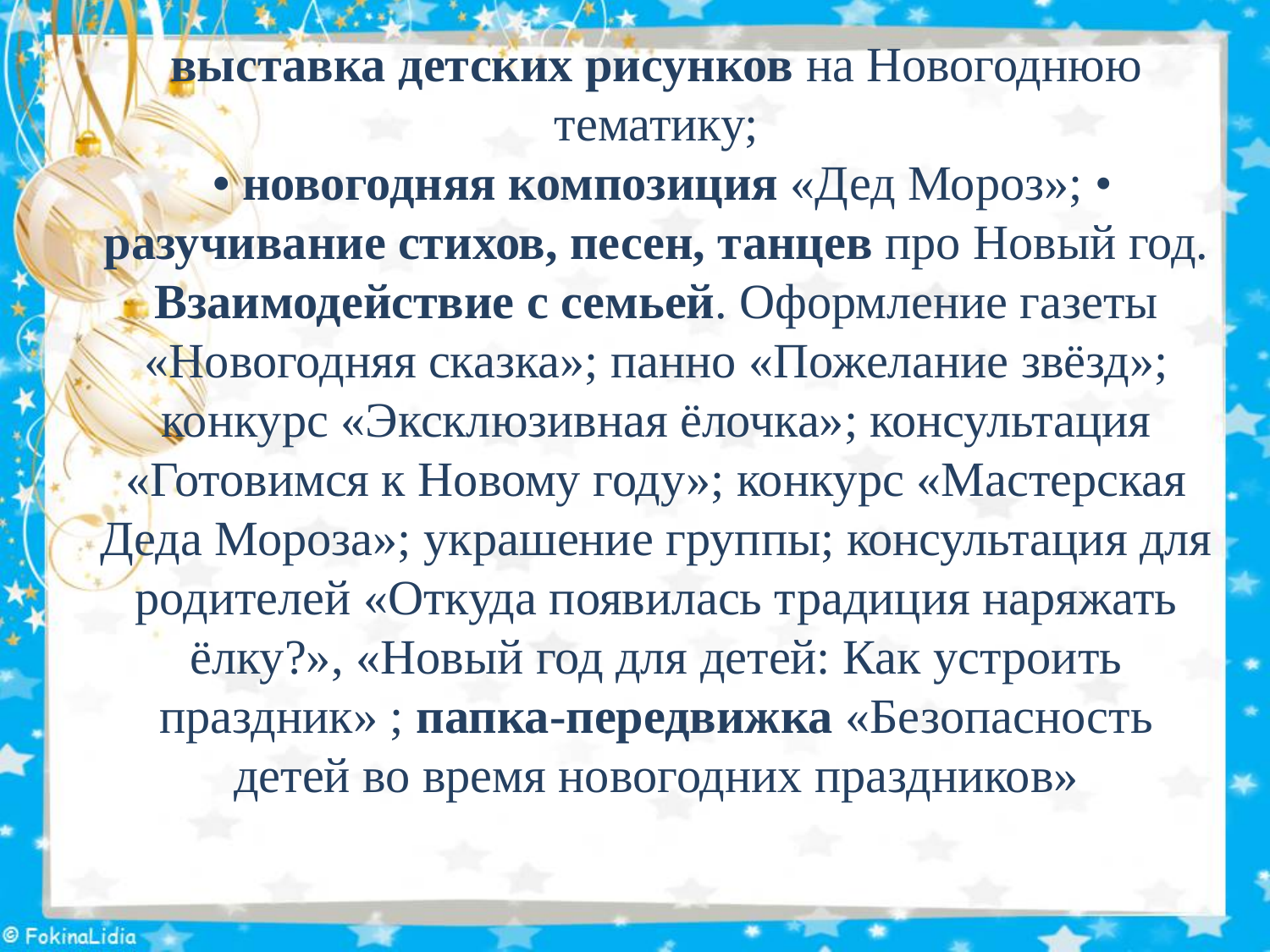

# выставка детских рисунков на Новогоднюю тематику; • новогодняя композиция «Дед Мороз»; • разучивание стихов, песен, танцев про Новый год. Взаимодействие с семьей. Оформление газеты «Новогодняя сказка»; панно «Пожелание звёзд»; конкурс «Эксклюзивная ёлочка»; консультация «Готовимся к Новому году»; конкурс «Мастерская Деда Мороза»; украшение группы; консультация для родителей «Откуда появилась традиция наряжать ёлку?», «Новый год для детей: Как устроить праздник» ; папка-передвижка «Безопасность детей во время новогодних праздников»